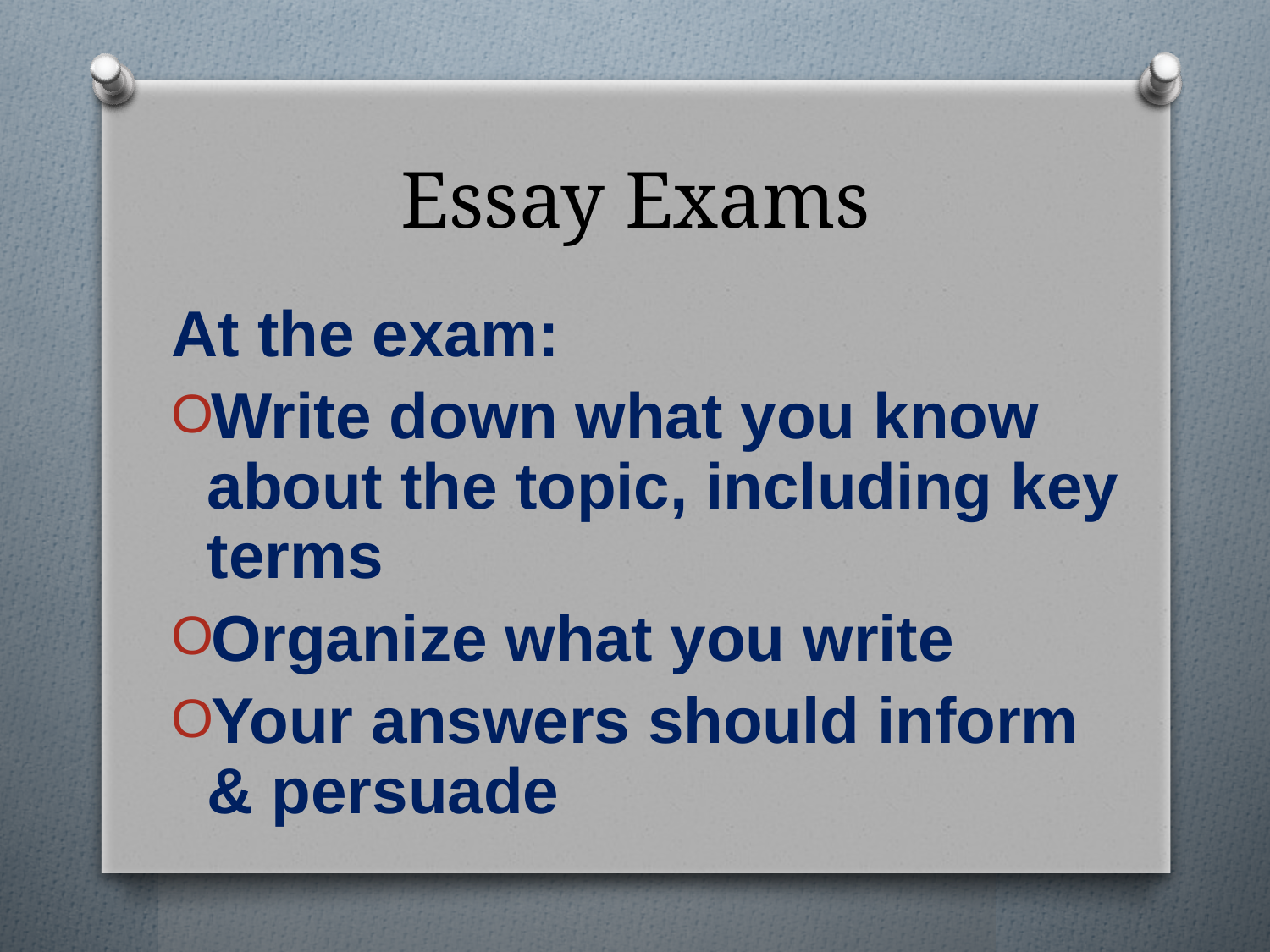

# Essay Exams
At the exam:
Write down what you know about the topic, including key terms
Organize what you write
Your answers should inform & persuade